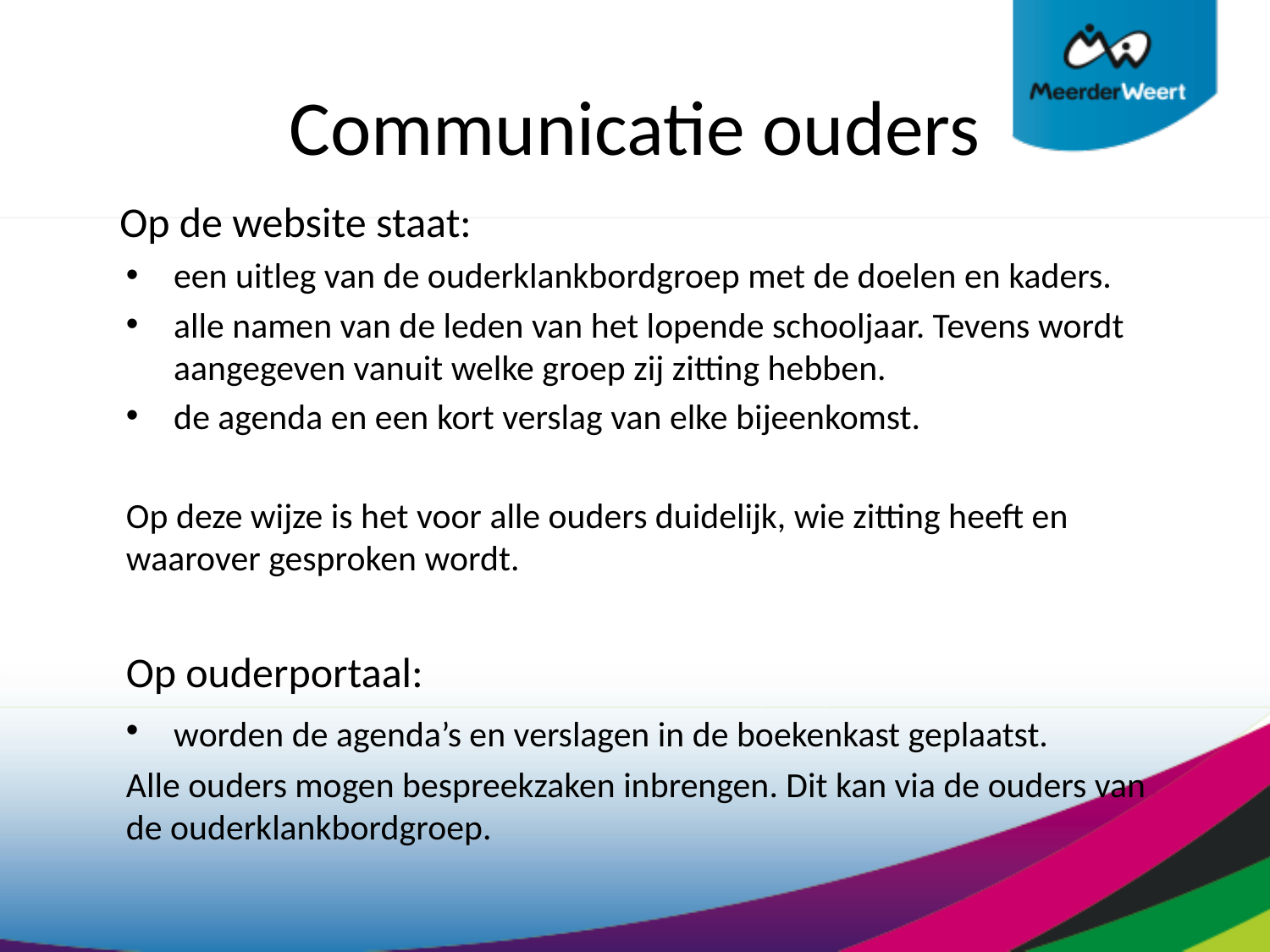

# Communicatie ouders
      Op de website staat:
een uitleg van de ouderklankbordgroep met de doelen en kaders.
alle namen van de leden van het lopende schooljaar. Tevens wordt aangegeven vanuit welke groep zij zitting hebben.
de agenda en een kort verslag van elke bijeenkomst.

Op deze wijze is het voor alle ouders duidelijk, wie zitting heeft en waarover gesproken wordt.

Op ouderportaal:
worden de agenda’s en verslagen in de boekenkast geplaatst.
Alle ouders mogen bespreekzaken inbrengen. Dit kan via de ouders van de ouderklankbordgroep.